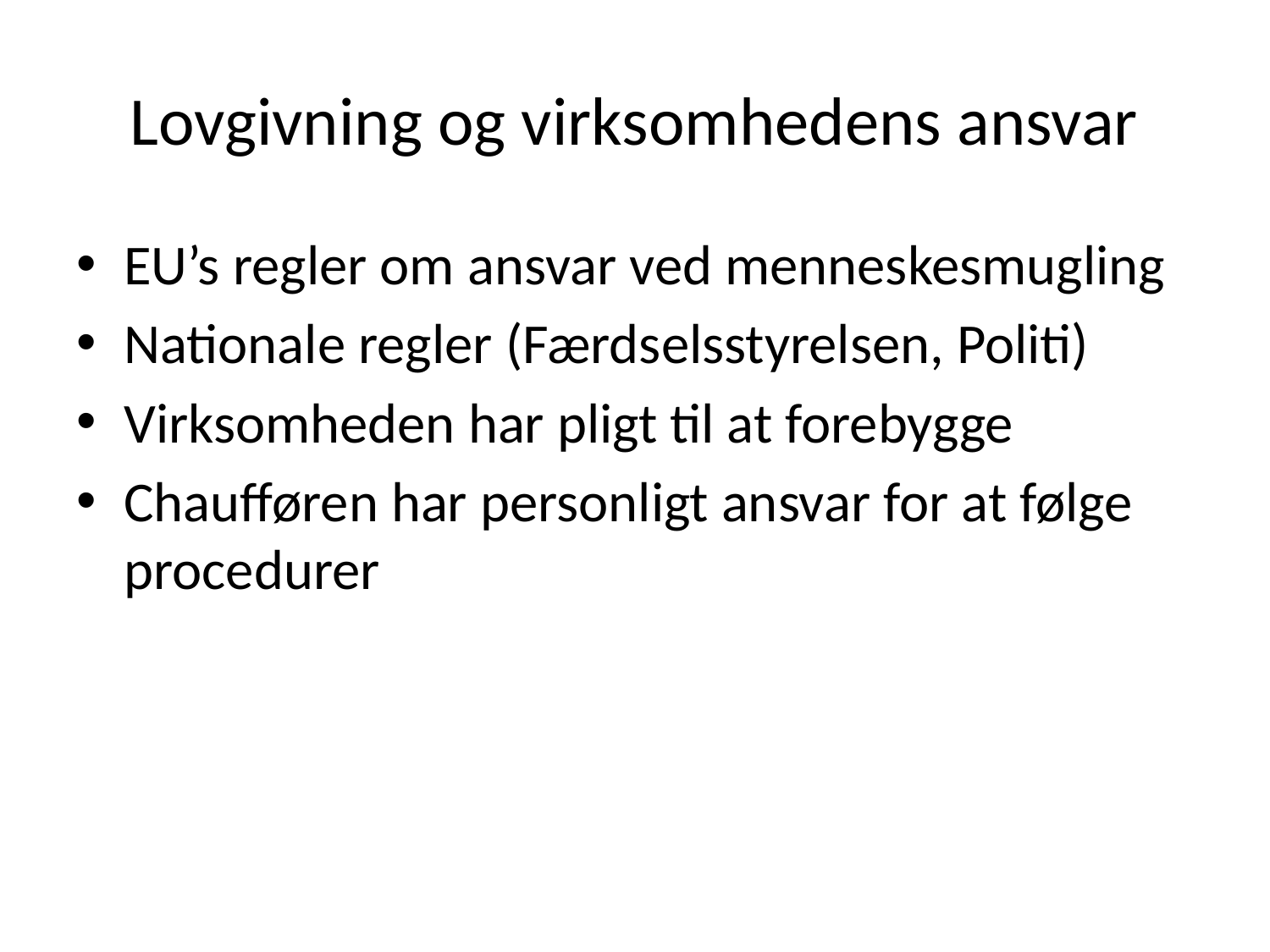

# Lovgivning og virksomhedens ansvar
EU’s regler om ansvar ved menneskesmugling
Nationale regler (Færdselsstyrelsen, Politi)
Virksomheden har pligt til at forebygge
Chaufføren har personligt ansvar for at følge procedurer